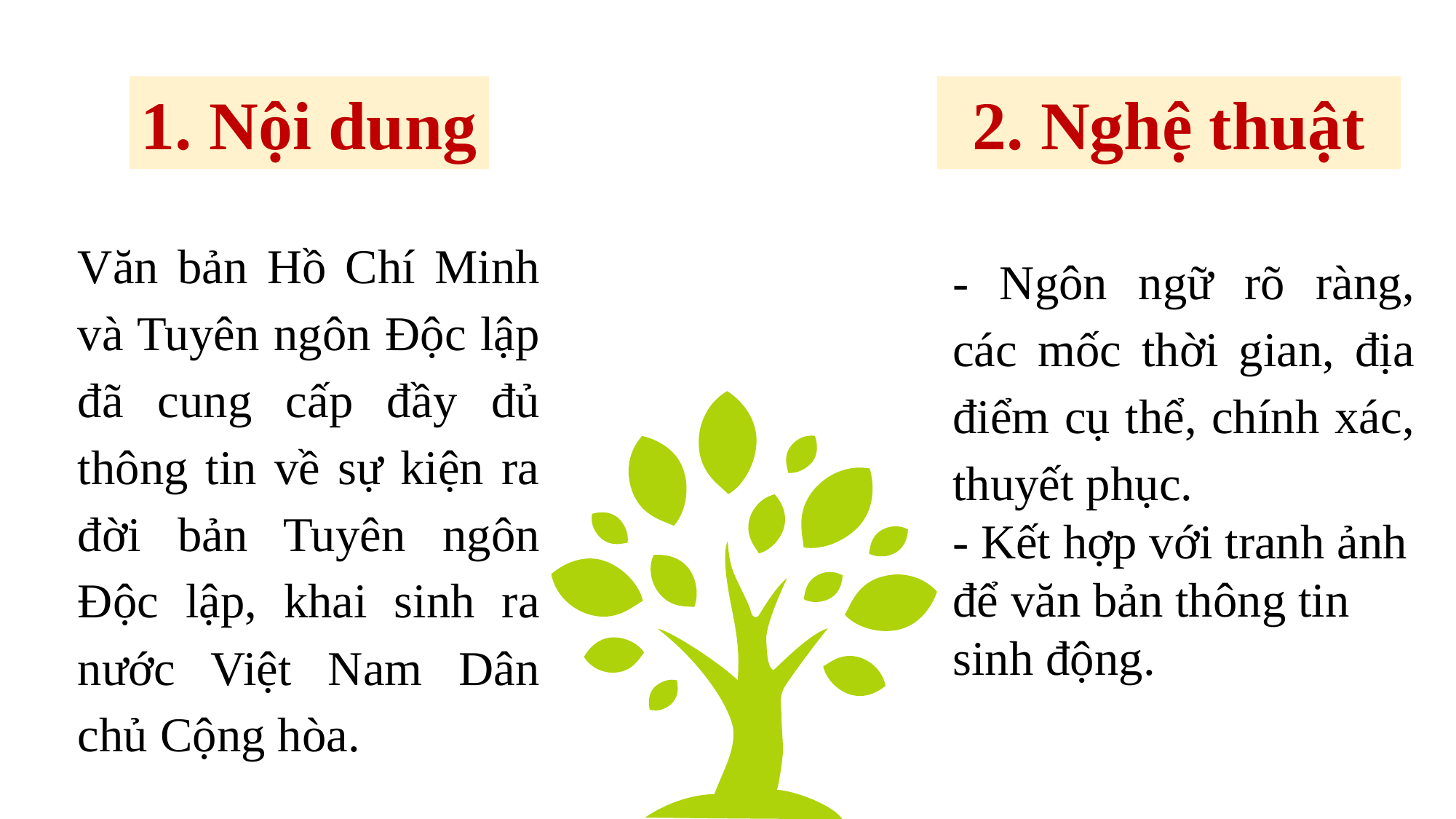

Giáo án biên soạn bởi Kim Dung 0336032445 https://www.facebook.com/phamkimdung25/ .
Chỉ được phép chia sẻ bởi chủ sở hữu.
1. Nội dung
2. Nghệ thuật
Văn bản Hồ Chí Minh và Tuyên ngôn Độc lập đã cung cấp đầy đủ thông tin về sự kiện ra đời bản Tuyên ngôn Độc lập, khai sinh ra nước Việt Nam Dân chủ Cộng hòa.
- Ngôn ngữ rõ ràng, các mốc thời gian, địa điểm cụ thể, chính xác, thuyết phục.
- Kết hợp với tranh ảnh để văn bản thông tin sinh động.